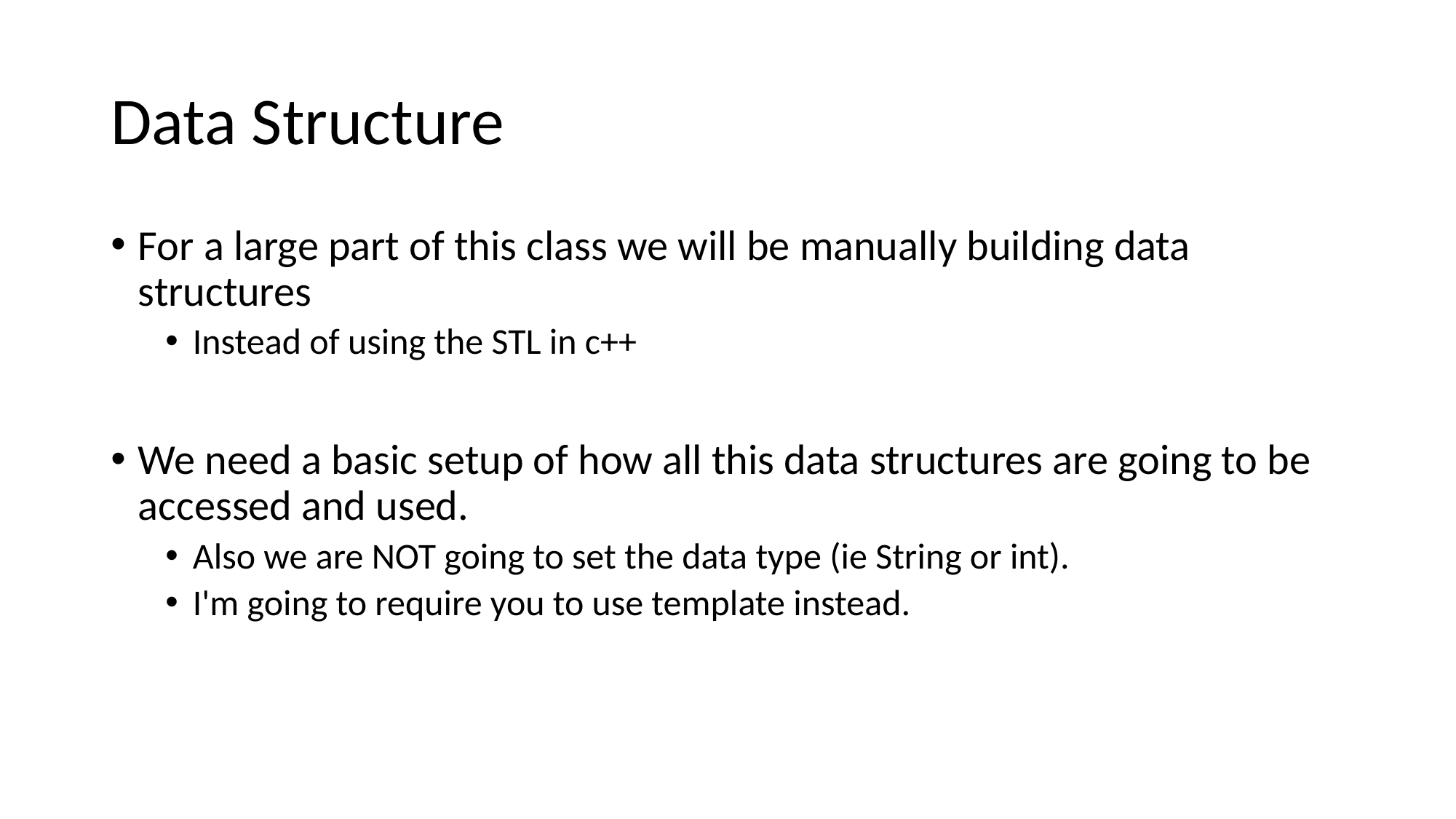

# Data Structure
For a large part of this class we will be manually building data structures
Instead of using the STL in c++

We need a basic setup of how all this data structures are going to be accessed and used.
Also we are NOT going to set the data type (ie String or int).
I'm going to require you to use template instead.